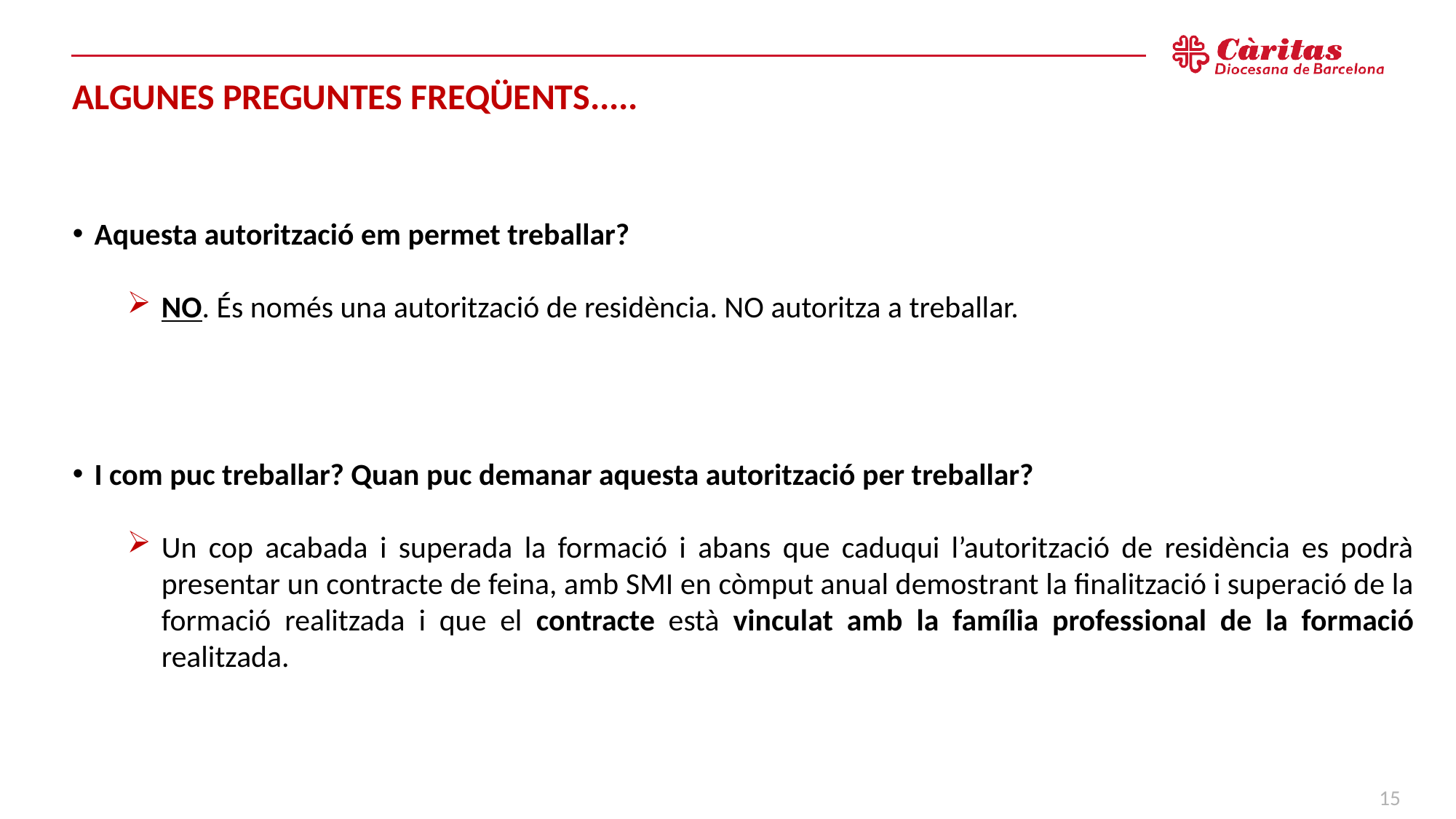

ALGUNES PREGUNTES FREQÜENTS.....

Aquesta autorització em permet treballar?

NO. És només una autorització de residència. NO autoritza a treballar.

I com puc treballar? Quan puc demanar aquesta autorització per treballar?

Un cop acabada i superada la formació i abans que caduqui l’autorització de residència es podrà presentar un contracte de feina, amb SMI en còmput anual demostrant la finalització i superació de la formació realitzada i que el contracte està vinculat amb la família professional de la formació realitzada.

15